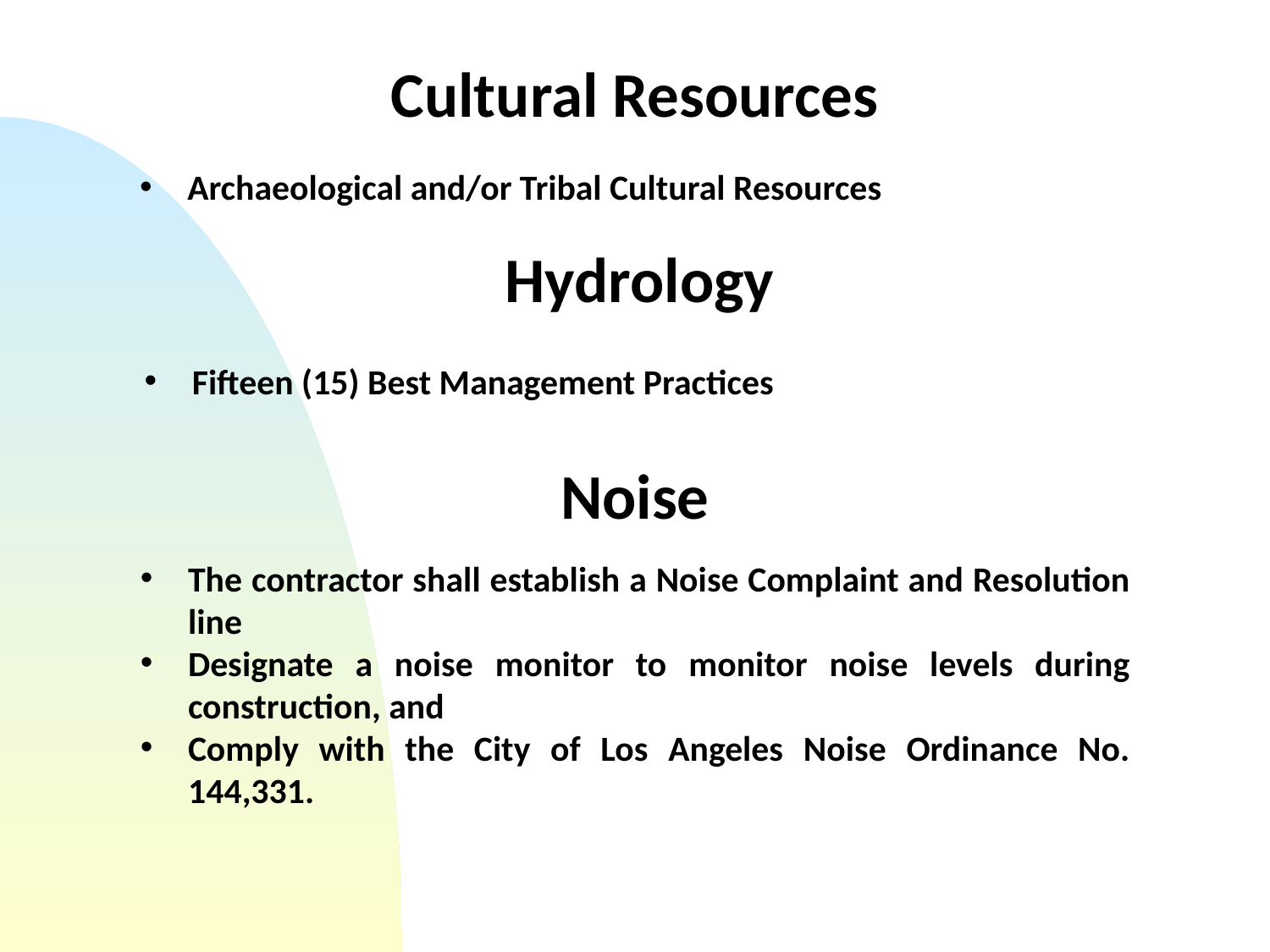

Cultural Resources
Archaeological and/or Tribal Cultural Resources
Hydrology
Fifteen (15) Best Management Practices
Noise
The contractor shall establish a Noise Complaint and Resolution line
Designate a noise monitor to monitor noise levels during construction, and
Comply with the City of Los Angeles Noise Ordinance No. 144,331.